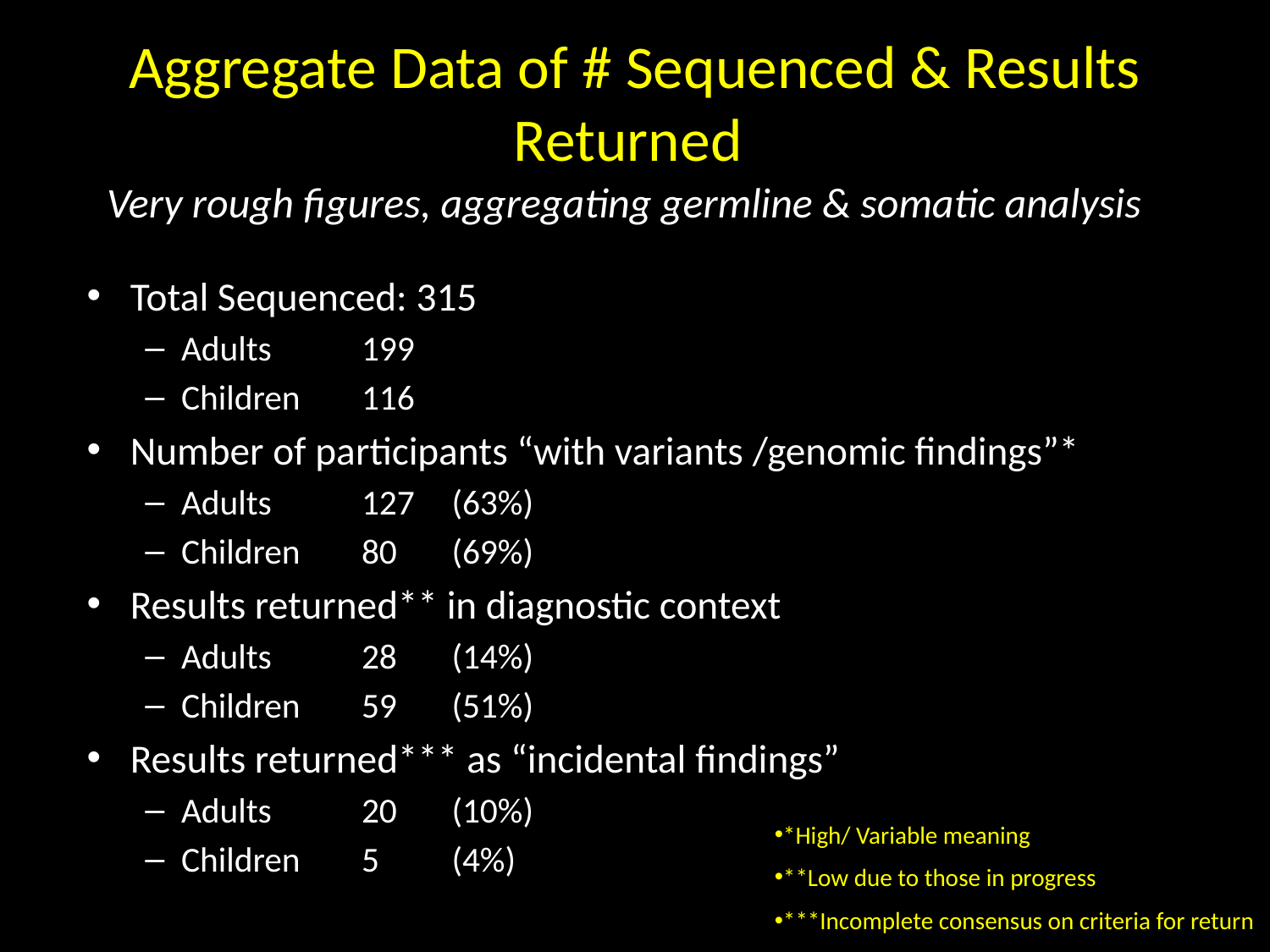

# Aggregate Data of # Sequenced & Results Returned
Very rough figures, aggregating germline & somatic analysis
Total Sequenced: 315
Adults 		199
Children 		116
Number of participants “with variants /genomic findings”*
Adults 		127 	(63%)
Children 		80 	(69%)
Results returned** in diagnostic context
Adults 		28 	(14%)
Children 		59 	(51%)
Results returned*** as “incidental findings”
Adults		20	(10%)
Children		5	(4%)
*High/ Variable meaning
**Low due to those in progress
***Incomplete consensus on criteria for return